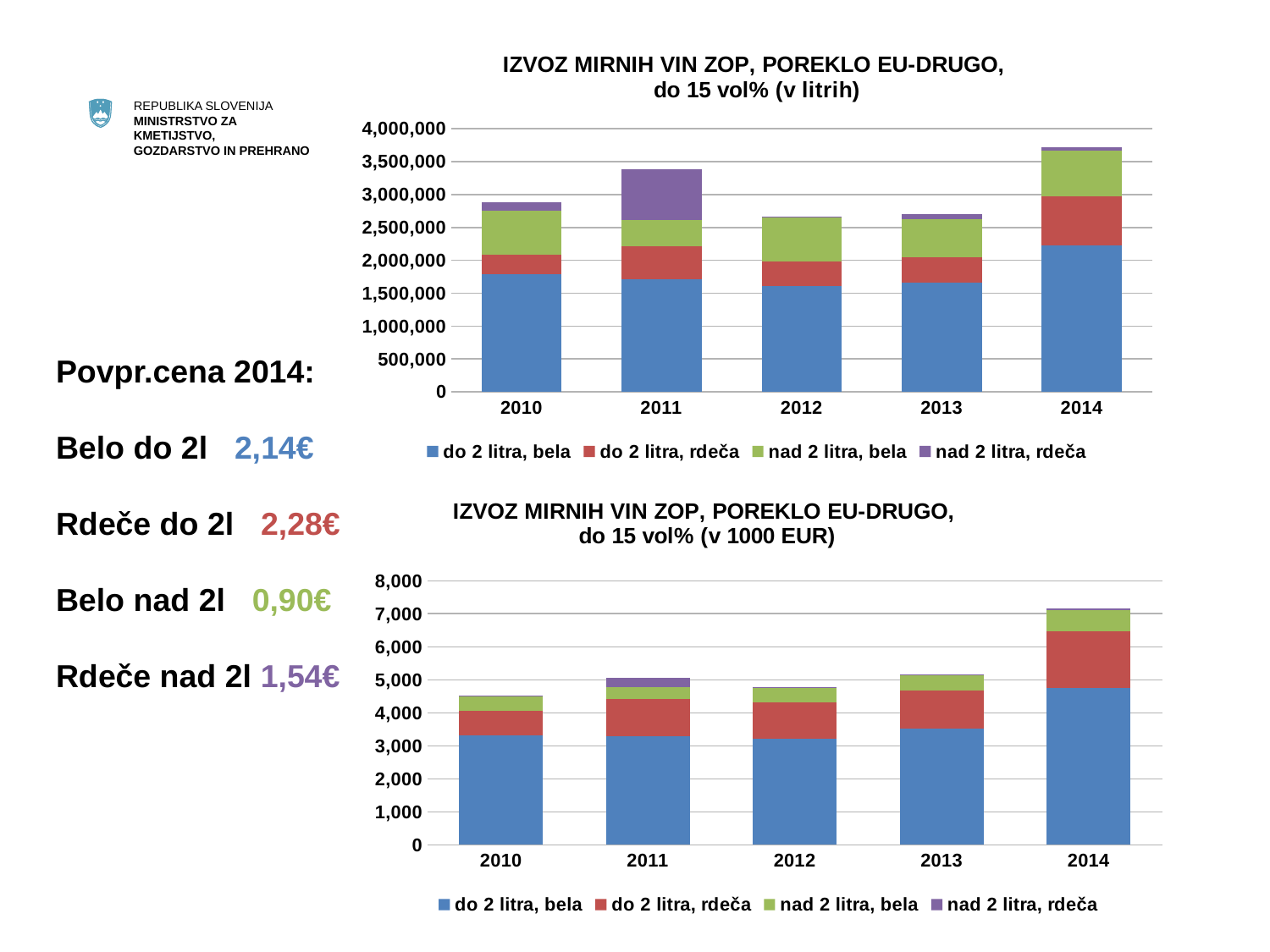

### Chart: IZVOZ MIRNIH VIN ZOP, POREKLO EU-DRUGO,
do 15 vol% (v litrih)

| Category | do 2 litra, bela | do 2 litra, rdeča | nad 2 litra, bela | nad 2 litra, rdeča |
|---|---|---|---|---|
| 2010 | 1789509.0 | 298159.0 | 666307.0 | 133855.0 |
| 2011 | 1716423.0 | 495676.0 | 397191.0 | 772179.0 |
| 2012 | 1606534.0 | 376727.0 | 677443.0 | 5610.0 |
| 2013 | 1657562.0 | 394049.0 | 575261.0 | 75162.0 |
| 2014 | 2225325.0 | 747569.0 | 696690.0 | 47317.0 |
Povpr.cena 2014:

Belo do 2l   2,14€

Rdeče do 2l   2,28€

Belo nad 2l   0,90€

Rdeče nad 2l 1,54€

### Chart: IZVOZ MIRNIH VIN ZOP, POREKLO EU-DRUGO,
do 15 vol% (v 1000 EUR)

| Category | do 2 litra, bela | do 2 litra, rdeča | nad 2 litra, bela | nad 2 litra, rdeča |
|---|---|---|---|---|
| 2010 | 3308.0 | 762.0 | 413.0 | 49.0 |
| 2011 | 3296.0 | 1128.0 | 349.0 | 280.0 |
| 2012 | 3225.0 | 1091.0 | 460.0 | 8.0 |
| 2013 | 3532.0 | 1137.0 | 456.0 | 46.0 |
| 2014 | 4764.0 | 1705.0 | 629.0 | 73.0 |